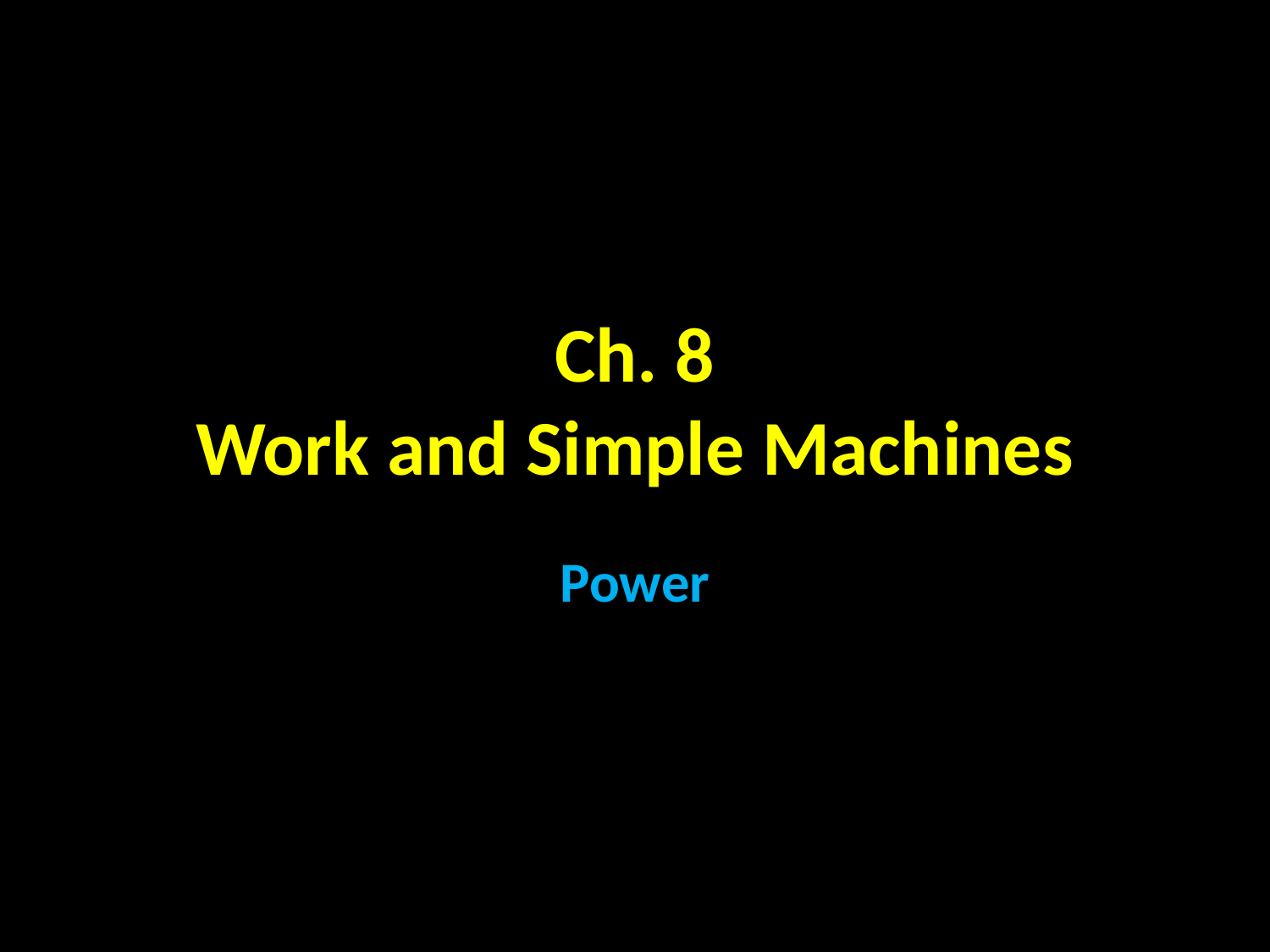

# Ch. 8 Work and Simple Machines
Power